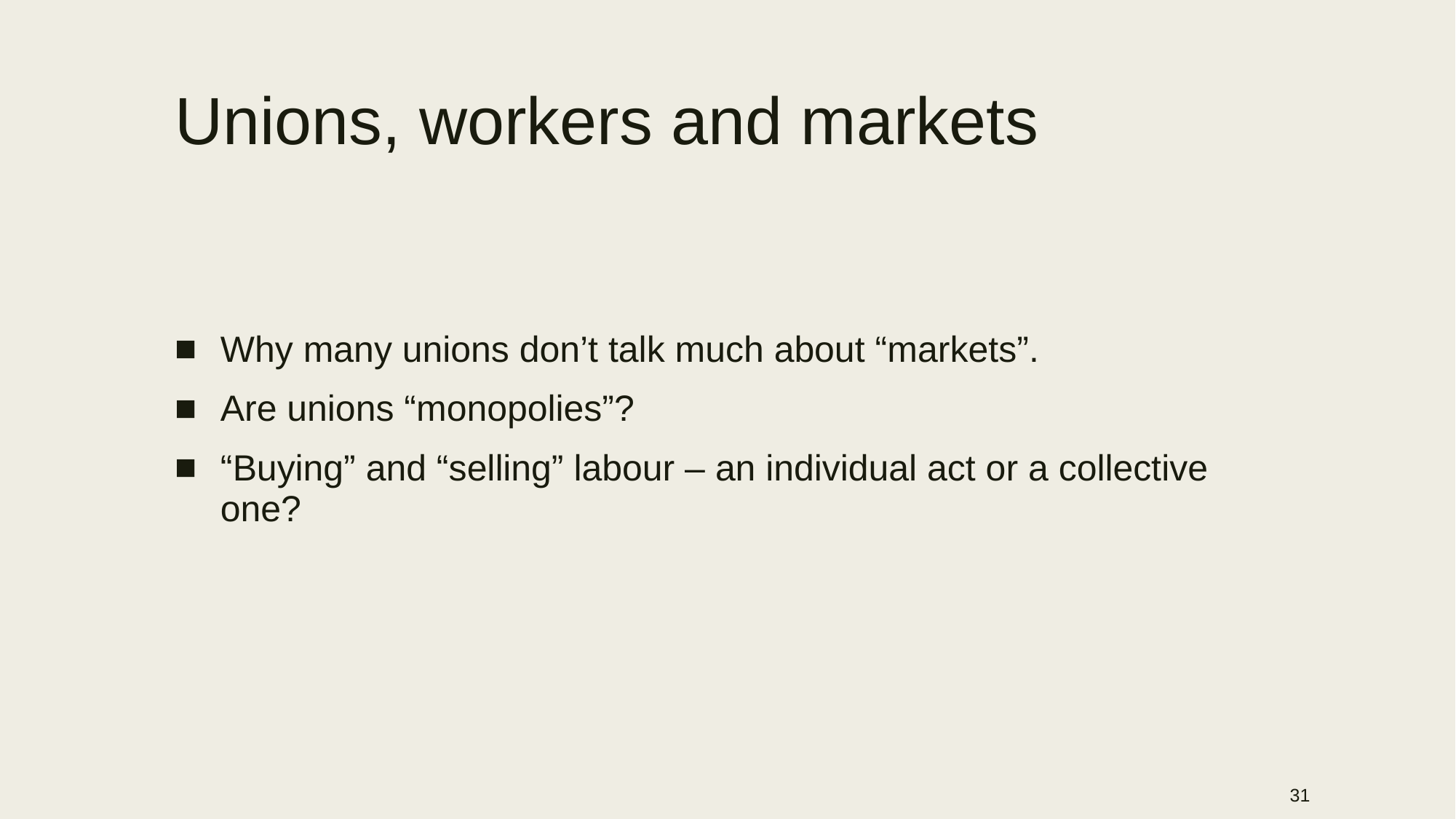

# Unions, workers and markets

Why many unions don’t talk much about “markets”.
Are unions “monopolies”?
“Buying” and “selling” labour – an individual act or a collective one?
31